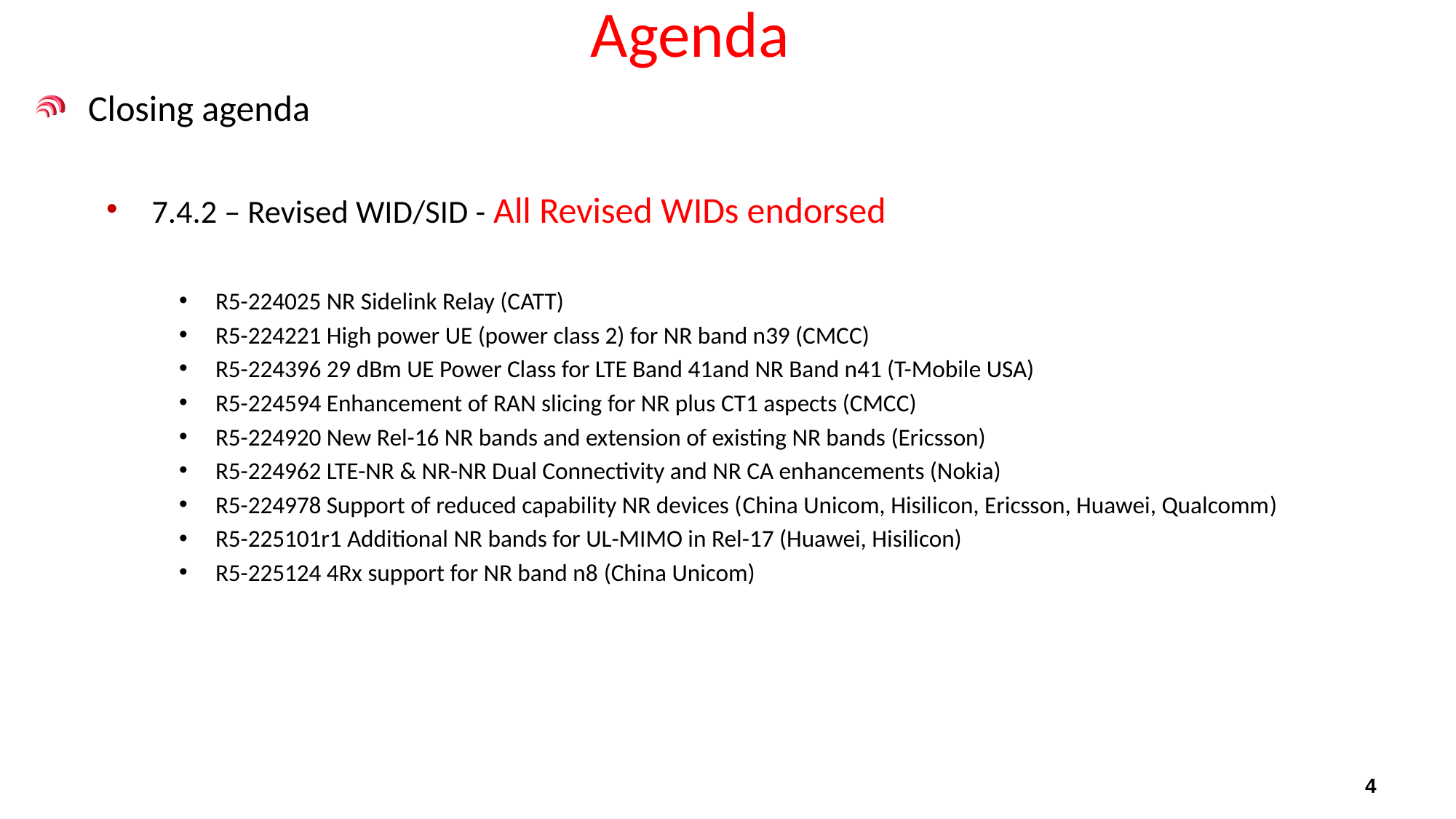

# Agenda
Closing agenda

7.4.2 – Revised WID/SID - All Revised WIDs endorsed

R5-224025 NR Sidelink Relay (CATT)
R5-224221 High power UE (power class 2) for NR band n39 (CMCC)
R5-224396 29 dBm UE Power Class for LTE Band 41and NR Band n41 (T-Mobile USA)
R5-224594 Enhancement of RAN slicing for NR plus CT1 aspects (CMCC)
R5-224920 New Rel-16 NR bands and extension of existing NR bands (Ericsson)
R5-224962 LTE-NR & NR-NR Dual Connectivity and NR CA enhancements (Nokia)
R5-224978 Support of reduced capability NR devices (China Unicom, Hisilicon, Ericsson, Huawei, Qualcomm)
R5-225101r1 Additional NR bands for UL-MIMO in Rel-17 (Huawei, Hisilicon)
R5-225124 4Rx support for NR band n8 (China Unicom)